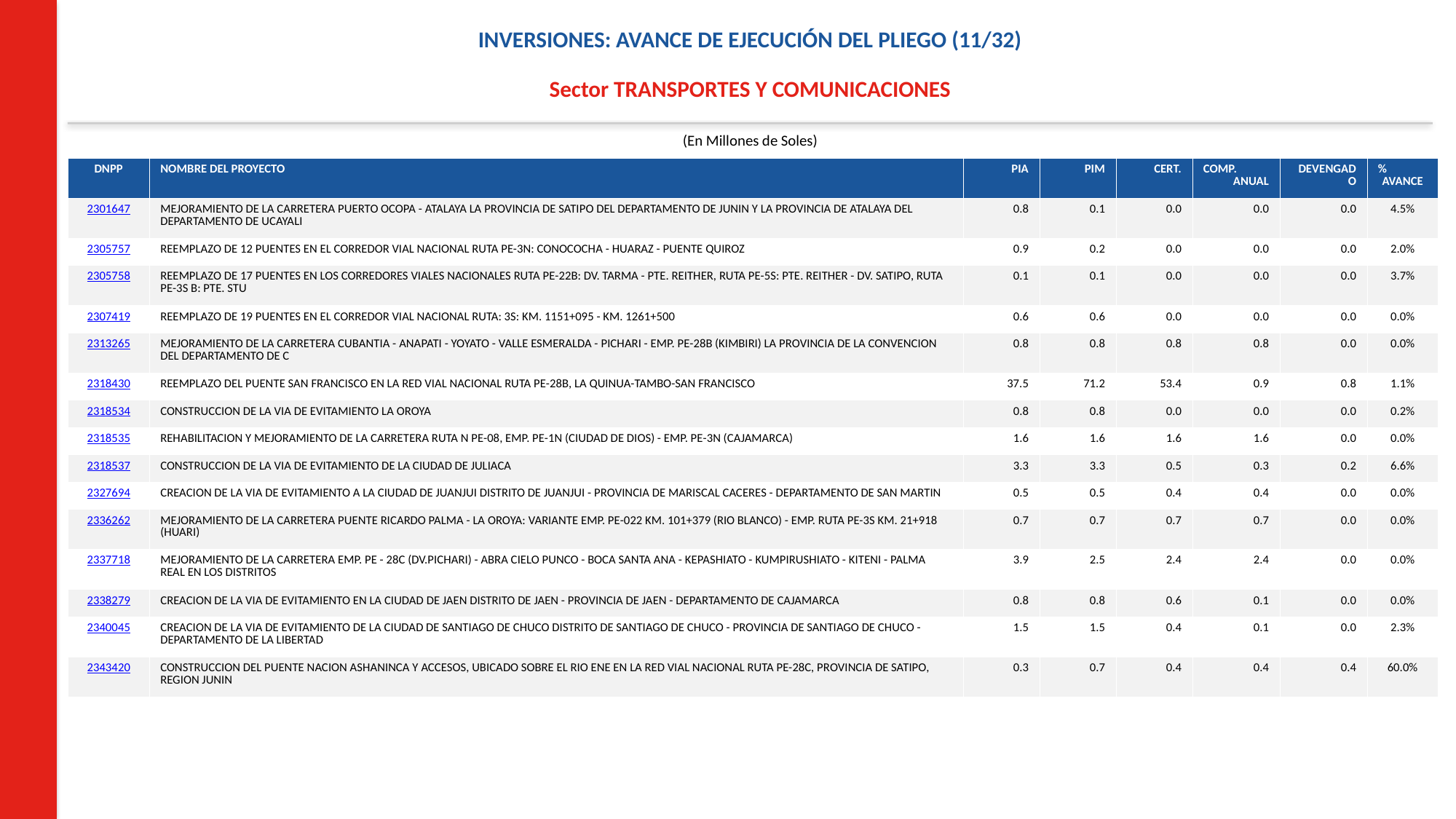

INVERSIONES: AVANCE DE EJECUCIÓN DEL PLIEGO (11/32)
Sector TRANSPORTES Y COMUNICACIONES

(En Millones de Soles)
| DNPP | NOMBRE DEL PROYECTO | PIA | PIM | CERT. | COMP. ANUAL | DEVENGADO | % AVANCE |
| --- | --- | --- | --- | --- | --- | --- | --- |
| 2301647 | MEJORAMIENTO DE LA CARRETERA PUERTO OCOPA - ATALAYA LA PROVINCIA DE SATIPO DEL DEPARTAMENTO DE JUNIN Y LA PROVINCIA DE ATALAYA DEL DEPARTAMENTO DE UCAYALI | 0.8 | 0.1 | 0.0 | 0.0 | 0.0 | 4.5% |
| 2305757 | REEMPLAZO DE 12 PUENTES EN EL CORREDOR VIAL NACIONAL RUTA PE-3N: CONOCOCHA - HUARAZ - PUENTE QUIROZ | 0.9 | 0.2 | 0.0 | 0.0 | 0.0 | 2.0% |
| 2305758 | REEMPLAZO DE 17 PUENTES EN LOS CORREDORES VIALES NACIONALES RUTA PE-22B: DV. TARMA - PTE. REITHER, RUTA PE-5S: PTE. REITHER - DV. SATIPO, RUTA PE-3S B: PTE. STU | 0.1 | 0.1 | 0.0 | 0.0 | 0.0 | 3.7% |
| 2307419 | REEMPLAZO DE 19 PUENTES EN EL CORREDOR VIAL NACIONAL RUTA: 3S: KM. 1151+095 - KM. 1261+500 | 0.6 | 0.6 | 0.0 | 0.0 | 0.0 | 0.0% |
| 2313265 | MEJORAMIENTO DE LA CARRETERA CUBANTIA - ANAPATI - YOYATO - VALLE ESMERALDA - PICHARI - EMP. PE-28B (KIMBIRI) LA PROVINCIA DE LA CONVENCION DEL DEPARTAMENTO DE C | 0.8 | 0.8 | 0.8 | 0.8 | 0.0 | 0.0% |
| 2318430 | REEMPLAZO DEL PUENTE SAN FRANCISCO EN LA RED VIAL NACIONAL RUTA PE-28B, LA QUINUA-TAMBO-SAN FRANCISCO | 37.5 | 71.2 | 53.4 | 0.9 | 0.8 | 1.1% |
| 2318534 | CONSTRUCCION DE LA VIA DE EVITAMIENTO LA OROYA | 0.8 | 0.8 | 0.0 | 0.0 | 0.0 | 0.2% |
| 2318535 | REHABILITACION Y MEJORAMIENTO DE LA CARRETERA RUTA N PE-08, EMP. PE-1N (CIUDAD DE DIOS) - EMP. PE-3N (CAJAMARCA) | 1.6 | 1.6 | 1.6 | 1.6 | 0.0 | 0.0% |
| 2318537 | CONSTRUCCION DE LA VIA DE EVITAMIENTO DE LA CIUDAD DE JULIACA | 3.3 | 3.3 | 0.5 | 0.3 | 0.2 | 6.6% |
| 2327694 | CREACION DE LA VIA DE EVITAMIENTO A LA CIUDAD DE JUANJUI DISTRITO DE JUANJUI - PROVINCIA DE MARISCAL CACERES - DEPARTAMENTO DE SAN MARTIN | 0.5 | 0.5 | 0.4 | 0.4 | 0.0 | 0.0% |
| 2336262 | MEJORAMIENTO DE LA CARRETERA PUENTE RICARDO PALMA - LA OROYA: VARIANTE EMP. PE-022 KM. 101+379 (RIO BLANCO) - EMP. RUTA PE-3S KM. 21+918 (HUARI) | 0.7 | 0.7 | 0.7 | 0.7 | 0.0 | 0.0% |
| 2337718 | MEJORAMIENTO DE LA CARRETERA EMP. PE - 28C (DV.PICHARI) - ABRA CIELO PUNCO - BOCA SANTA ANA - KEPASHIATO - KUMPIRUSHIATO - KITENI - PALMA REAL EN LOS DISTRITOS | 3.9 | 2.5 | 2.4 | 2.4 | 0.0 | 0.0% |
| 2338279 | CREACION DE LA VIA DE EVITAMIENTO EN LA CIUDAD DE JAEN DISTRITO DE JAEN - PROVINCIA DE JAEN - DEPARTAMENTO DE CAJAMARCA | 0.8 | 0.8 | 0.6 | 0.1 | 0.0 | 0.0% |
| 2340045 | CREACION DE LA VIA DE EVITAMIENTO DE LA CIUDAD DE SANTIAGO DE CHUCO DISTRITO DE SANTIAGO DE CHUCO - PROVINCIA DE SANTIAGO DE CHUCO - DEPARTAMENTO DE LA LIBERTAD | 1.5 | 1.5 | 0.4 | 0.1 | 0.0 | 2.3% |
| 2343420 | CONSTRUCCION DEL PUENTE NACION ASHANINCA Y ACCESOS, UBICADO SOBRE EL RIO ENE EN LA RED VIAL NACIONAL RUTA PE-28C, PROVINCIA DE SATIPO, REGION JUNIN | 0.3 | 0.7 | 0.4 | 0.4 | 0.4 | 60.0% |